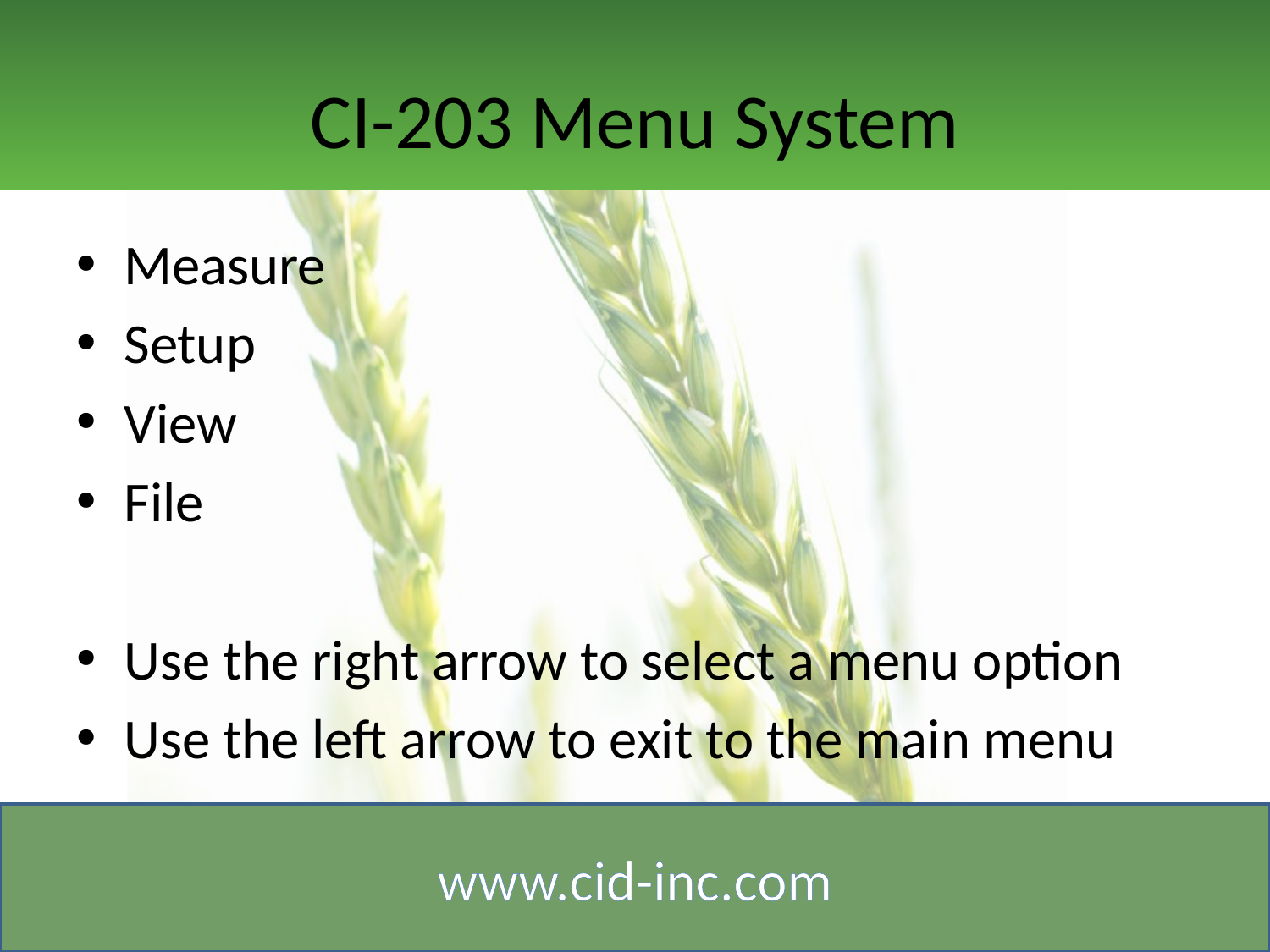

# CI-203 Menu System
Measure
Setup
View
File

Use the right arrow to select a menu option
Use the left arrow to exit to the main menu